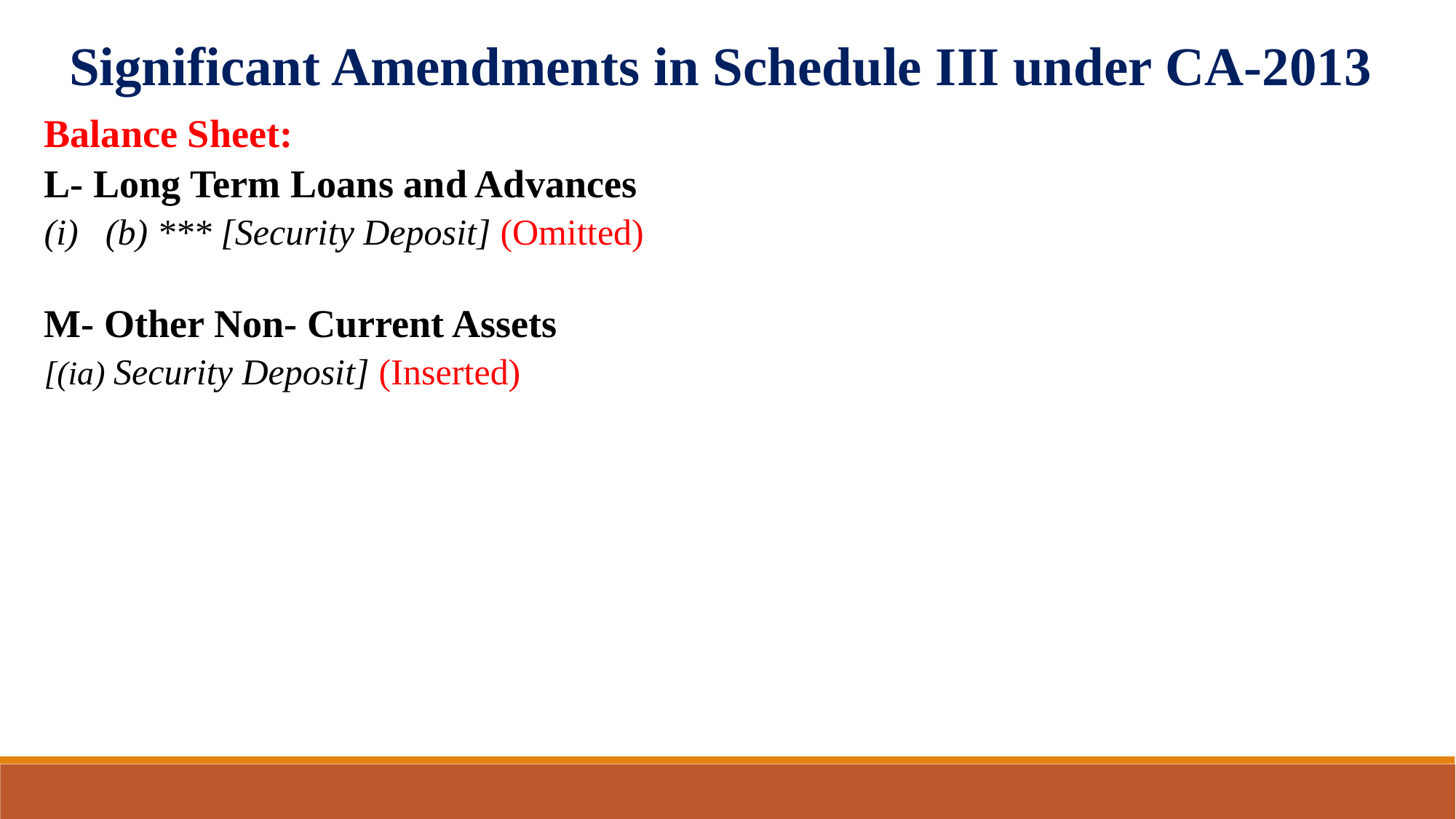

Significant Amendments in Schedule III under CA-2013
Balance Sheet:
L- Long Term Loans and Advances
(b) *** [Security Deposit] (Omitted)

M- Other Non- Current Assets
[(ia) Security Deposit] (Inserted)